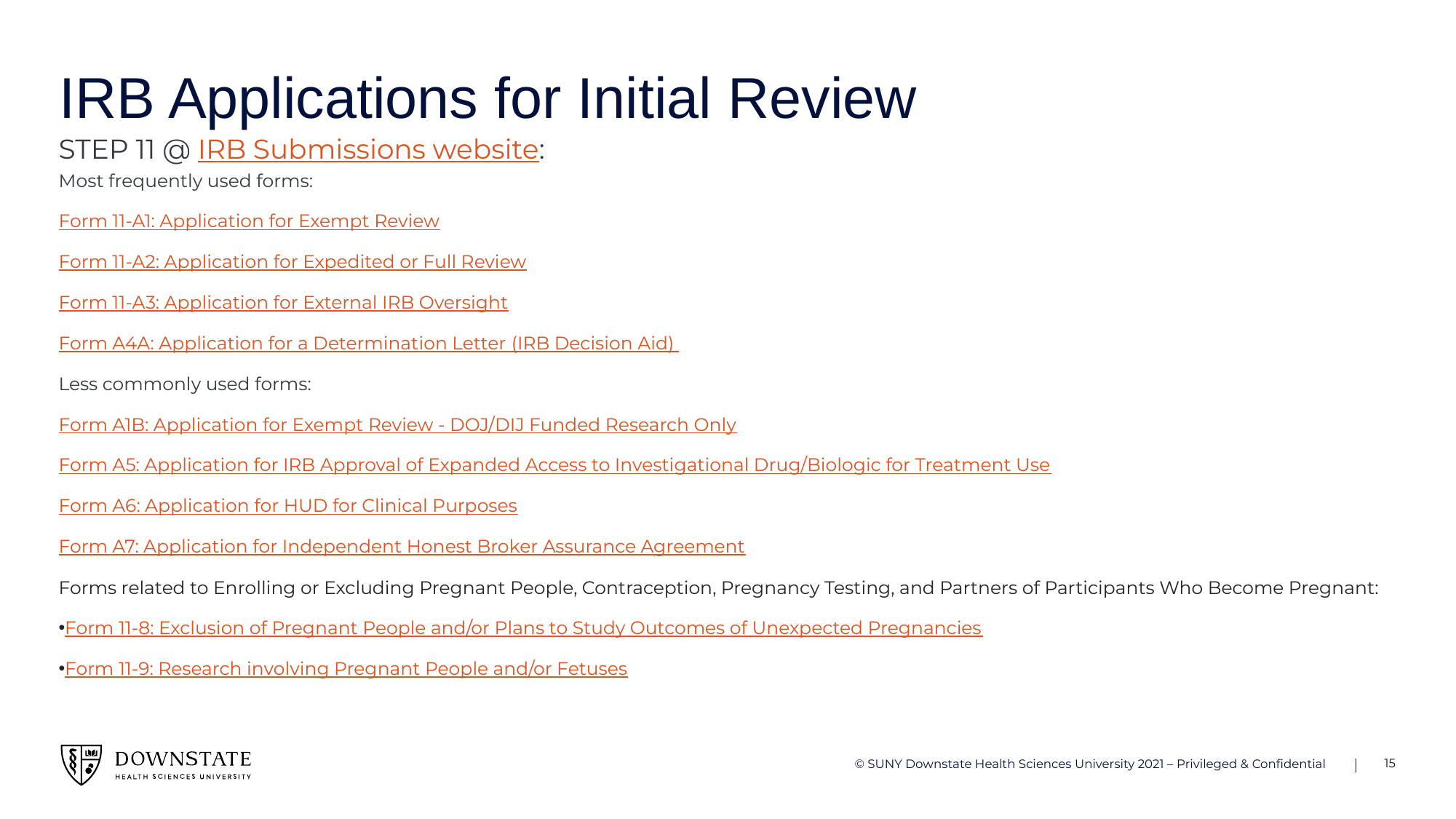

# IRB Applications for Initial Review
STEP 11 @ IRB Submissions website:
Most frequently used forms:
Form 11-A1: Application for Exempt Review
Form 11-A2: Application for Expedited or Full Review
Form 11-A3: Application for External IRB Oversight
Form A4A: Application for a Determination Letter (IRB Decision Aid)
Less commonly used forms:
Form A1B: Application for Exempt Review - DOJ/DIJ Funded Research Only
Form A5: Application for IRB Approval of Expanded Access to Investigational Drug/Biologic for Treatment Use
Form A6: Application for HUD for Clinical Purposes
Form A7: Application for Independent Honest Broker Assurance Agreement
Forms related to Enrolling or Excluding Pregnant People, Contraception, Pregnancy Testing, and Partners of Participants Who Become Pregnant:
Form 11-8: Exclusion of Pregnant People and/or Plans to Study Outcomes of Unexpected Pregnancies
Form 11-9: Research involving Pregnant People and/or Fetuses

15
© SUNY Downstate Health Sciences University 2021 – Privileged & Confidential